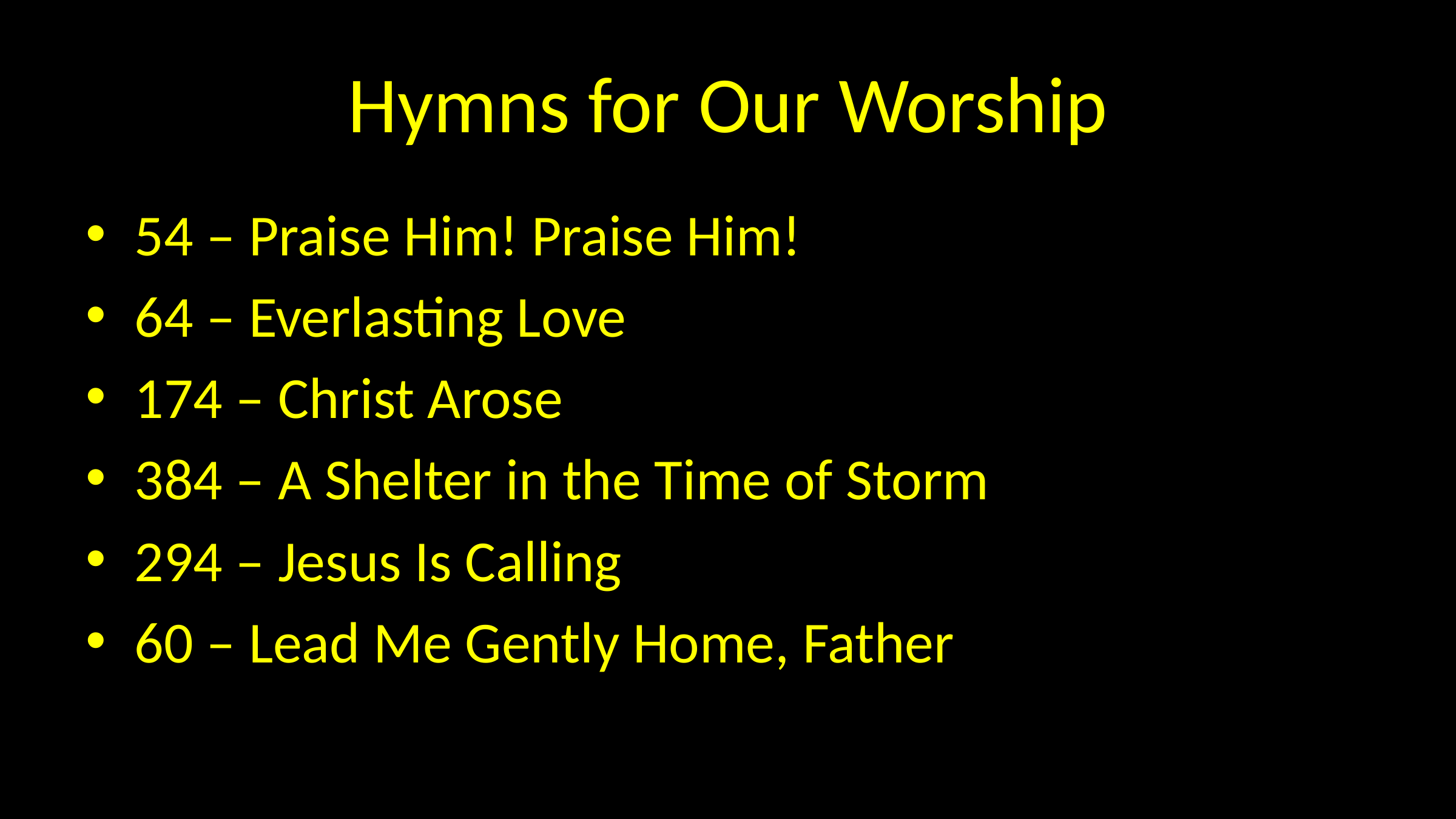

# Hymns for Our Worship
54 – Praise Him! Praise Him!
64 – Everlasting Love
174 – Christ Arose
384 – A Shelter in the Time of Storm
294 – Jesus Is Calling
60 – Lead Me Gently Home, Father